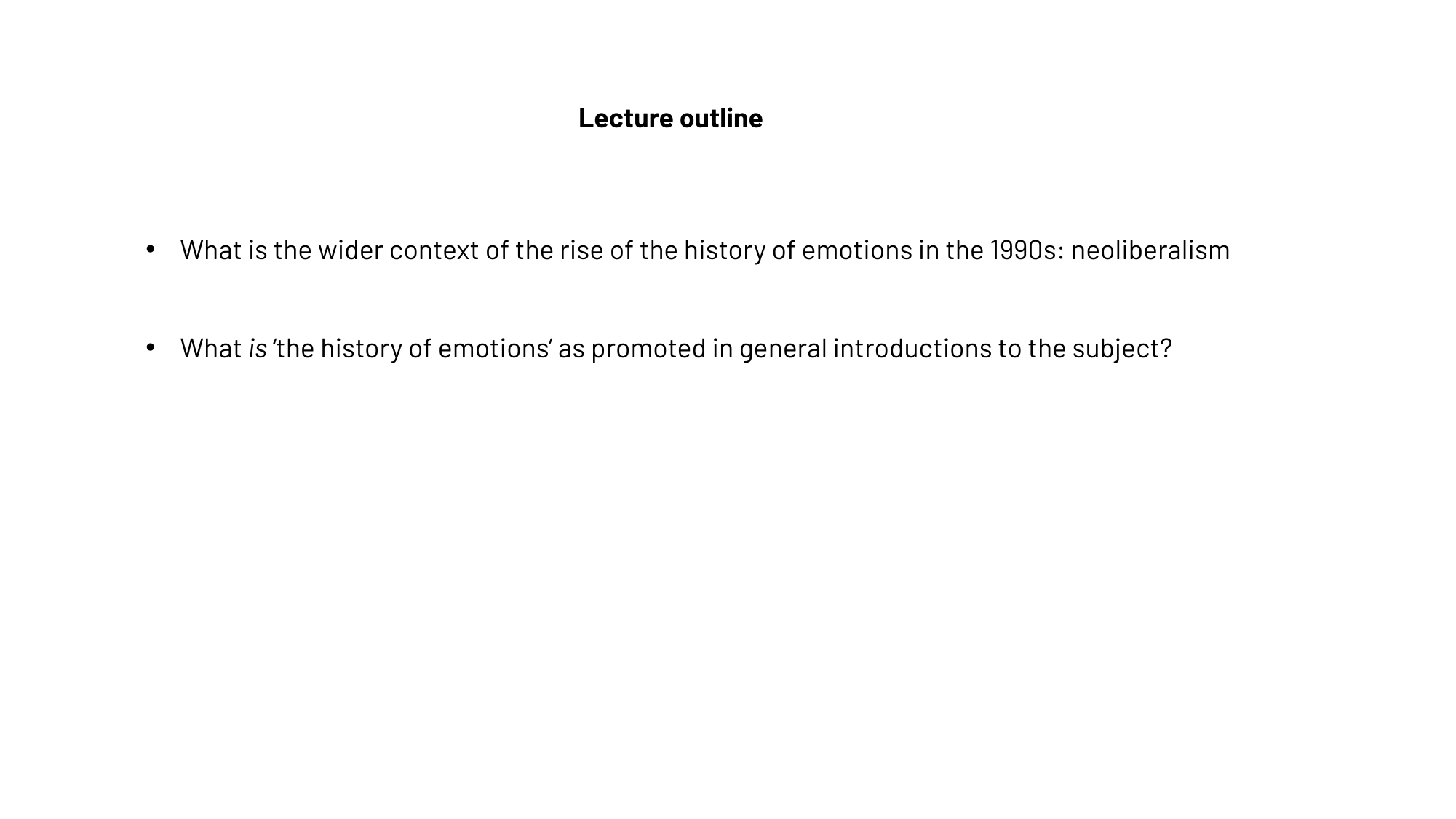

Lecture outline
What is the wider context of the rise of the history of emotions in the 1990s: neoliberalism

What is ‘the history of emotions’ as promoted in general introductions to the subject?